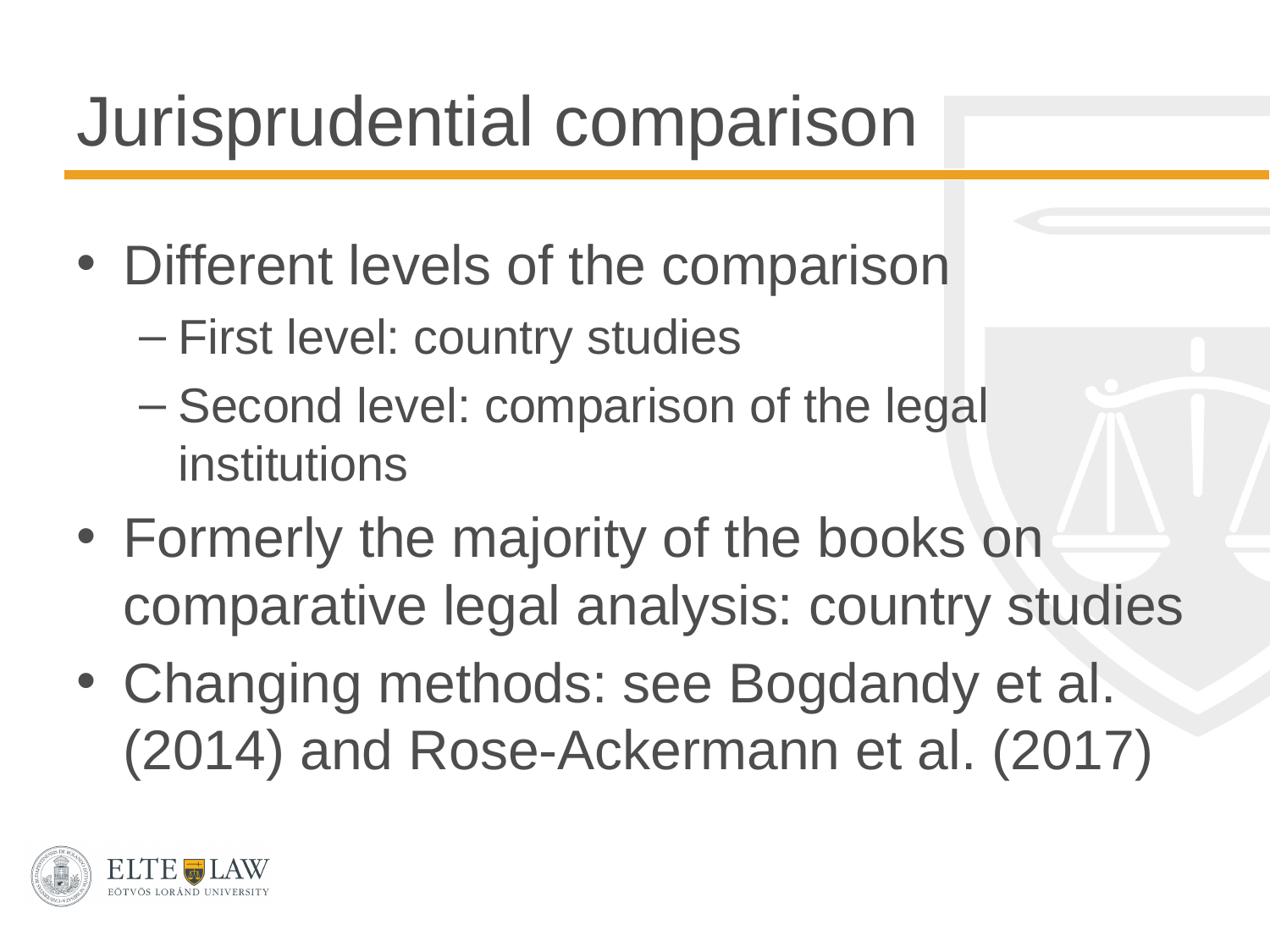

# Jurisprudential comparison
Different levels of the comparison
First level: country studies
Second level: comparison of the legal institutions
Formerly the majority of the books on comparative legal analysis: country studies
Changing methods: see Bogdandy et al. (2014) and Rose-Ackermann et al. (2017)